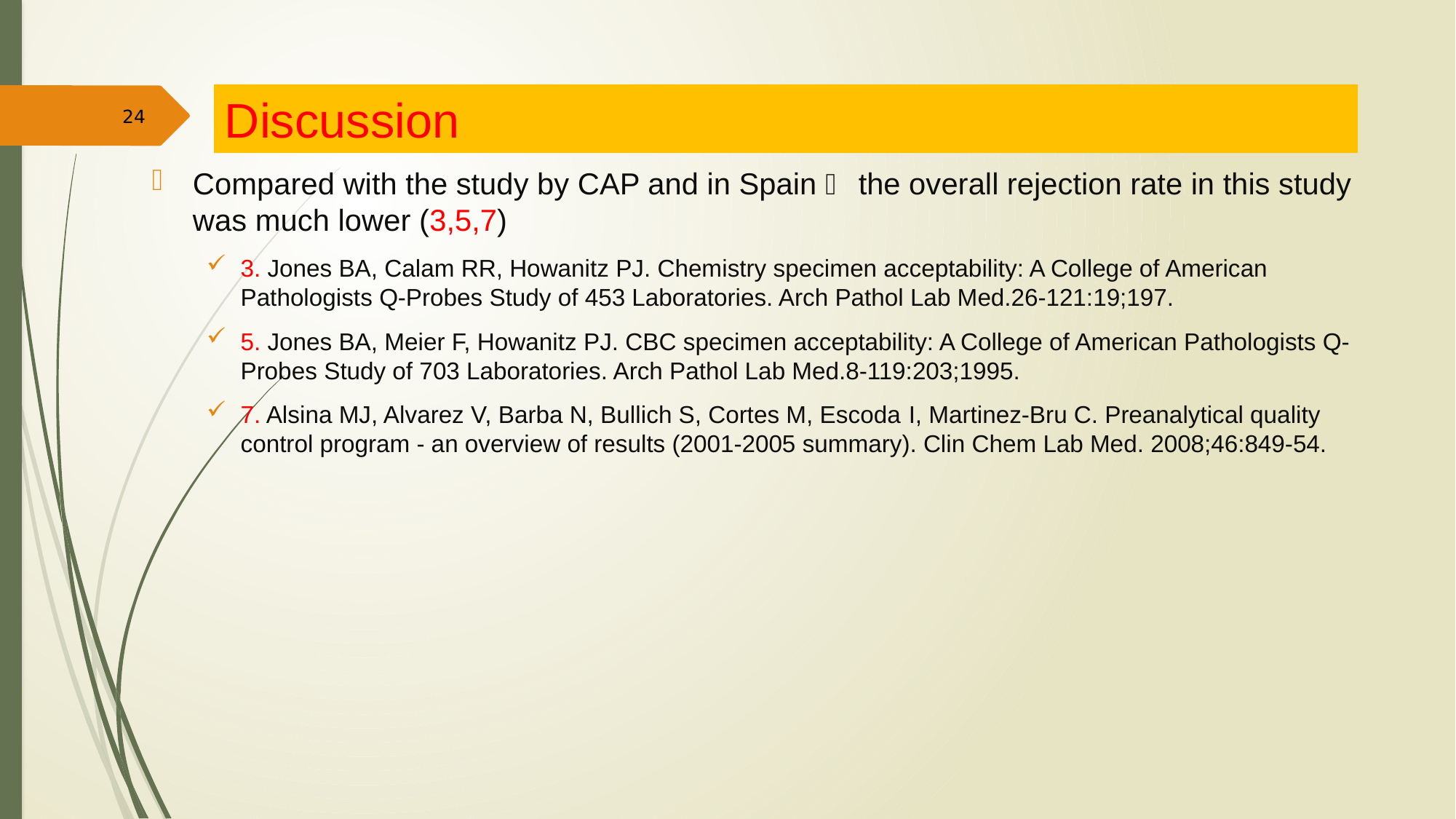

Discussion
24
Compared with the study by CAP and in Spain → the overall rejection rate in this study was much lower (3,5,7)
3. Jones BA, Calam RR, Howanitz PJ. Chemistry specimen acceptability: A College of American Pathologists Q-Probes Study of 453 Laboratories. Arch Pathol Lab Med.26-121:19;197.
5. Jones BA, Meier F, Howanitz PJ. CBC specimen acceptability: A College of American Pathologists Q-Probes Study of 703 Laboratories. Arch Pathol Lab Med.8-119:203;1995.
7. Alsina MJ, Alvarez V, Barba N, Bullich S, Cortes M, Escoda I, Martinez-Bru C. Preanalytical quality control program - an overview of results (2001-2005 summary). Clin Chem Lab Med. 2008;46:849-54.